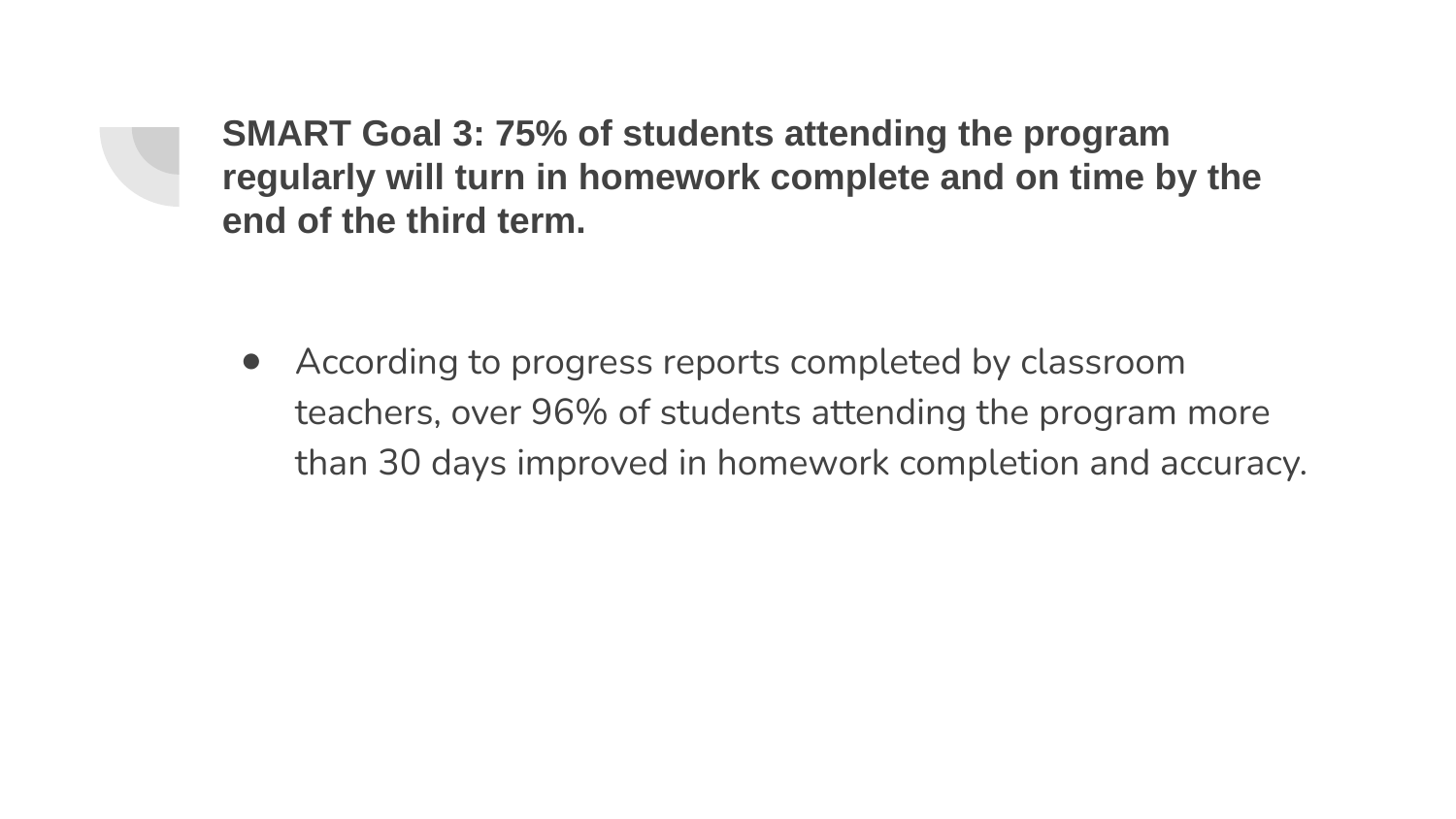

# SMART Goal 3: 75% of students attending the program regularly will turn in homework complete and on time by the end of the third term.
According to progress reports completed by classroom teachers, over 96% of students attending the program more than 30 days improved in homework completion and accuracy.